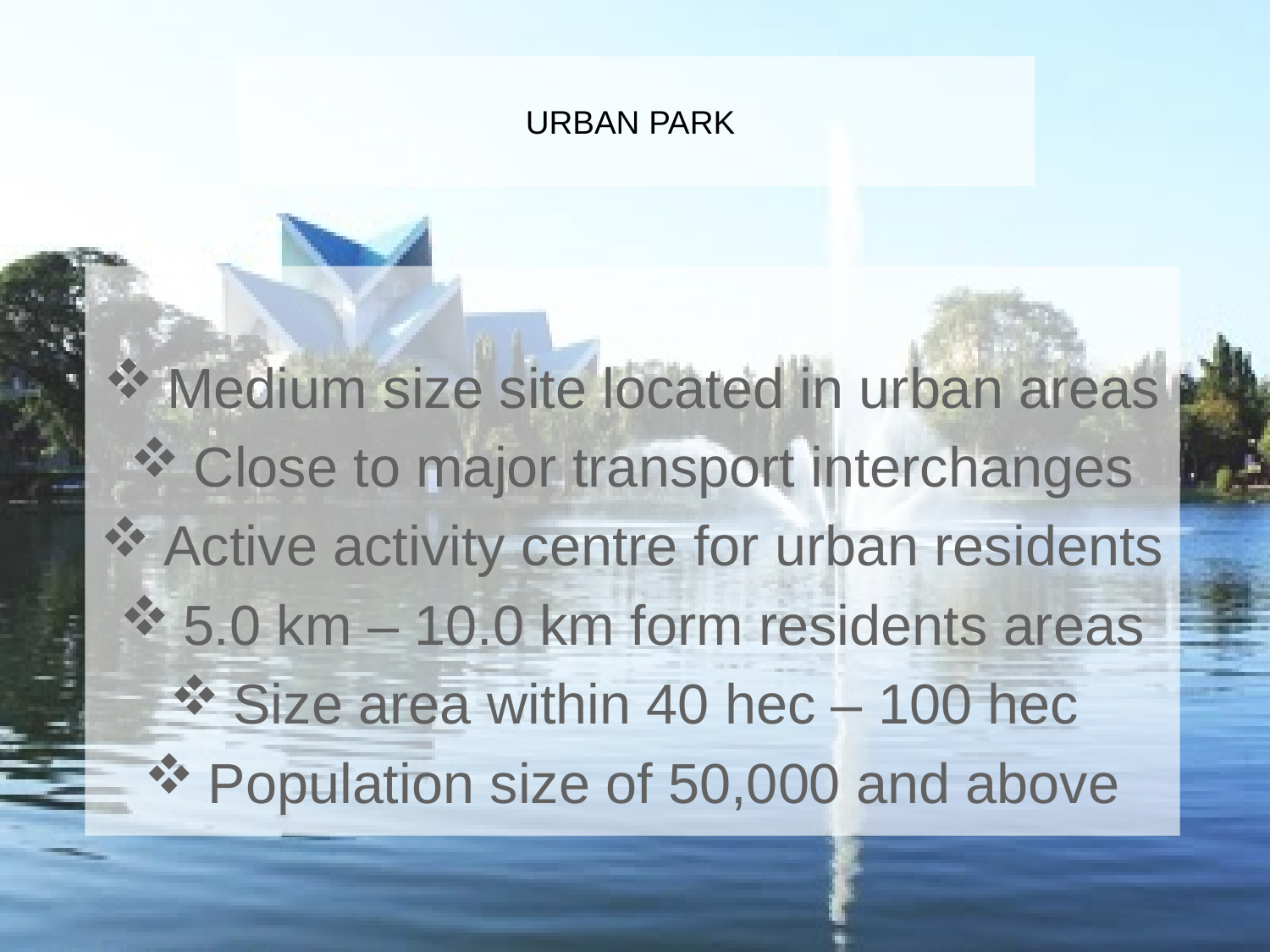

# URBAN PARK

Medium size site located in urban areas
Close to major transport interchanges
Active activity centre for urban residents
5.0 km – 10.0 km form residents areas
Size area within 40 hec – 100 hec
Population size of 50,000 and above